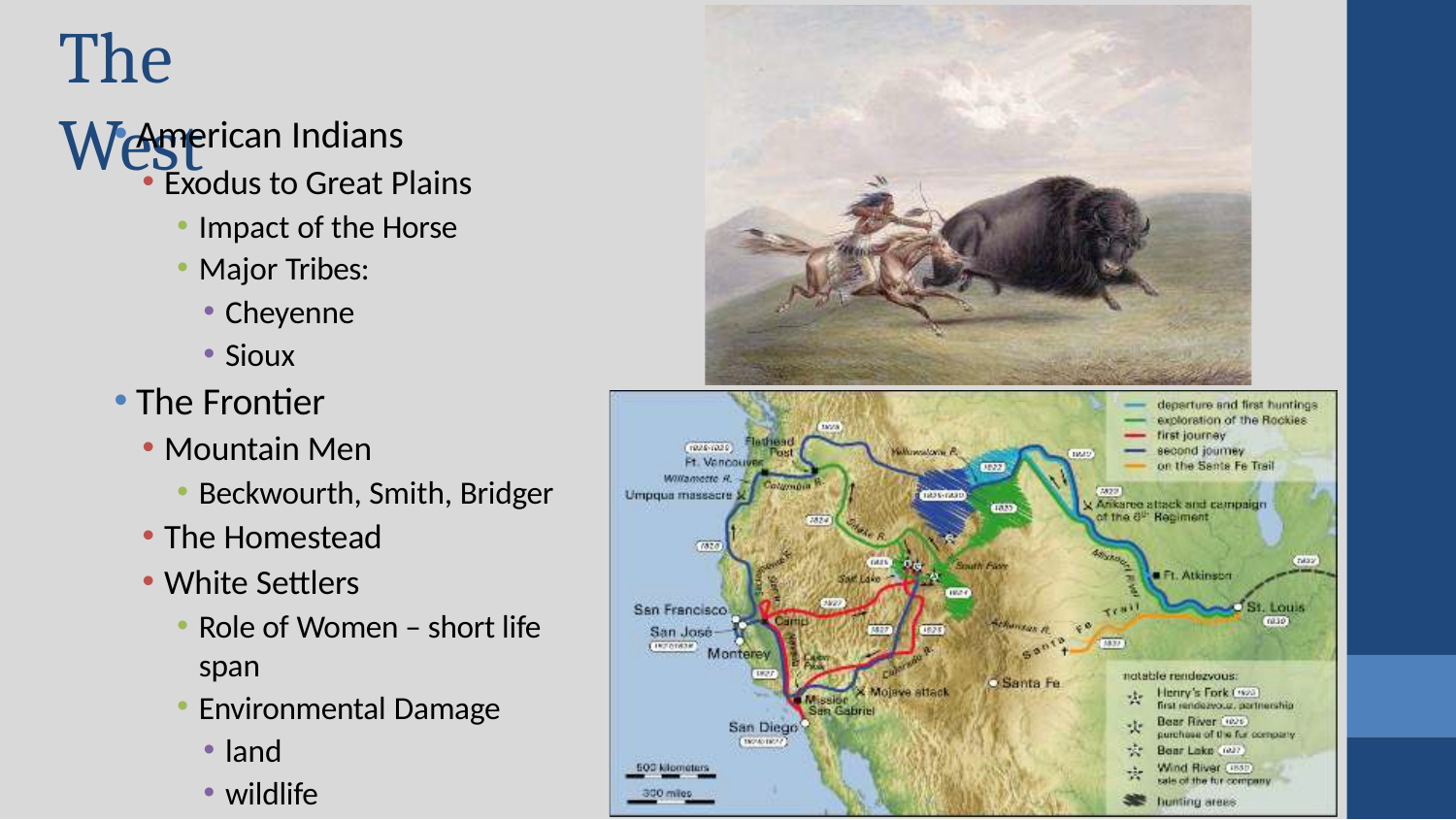

# The West
American Indians
Exodus to Great Plains
Impact of the Horse
Major Tribes:
Cheyenne
Sioux
The Frontier
Mountain Men
Beckwourth, Smith, Bridger
The Homestead
White Settlers
Role of Women – short life span
Environmental Damage
land
wildlife